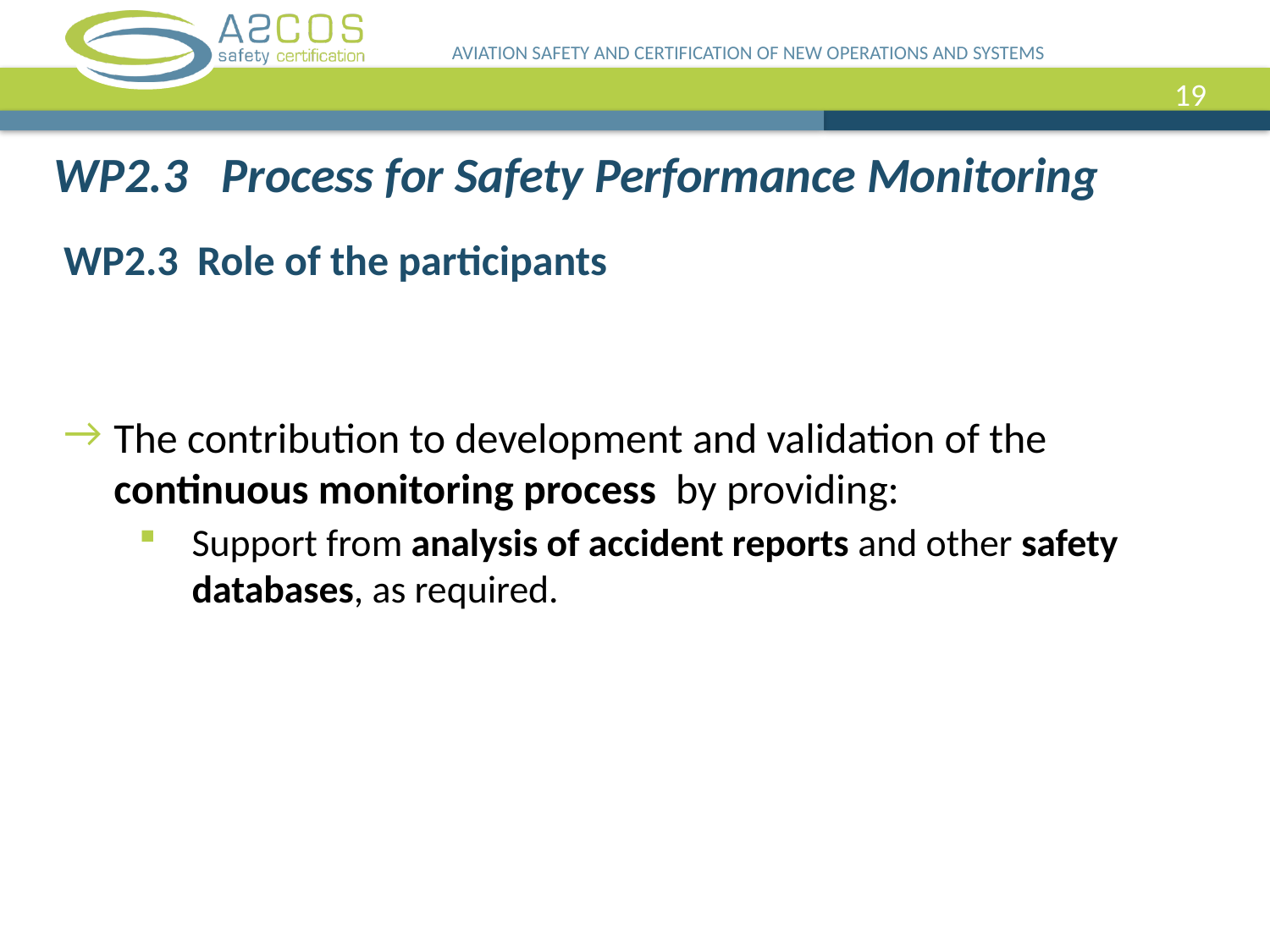

AVIATION SAFETY AND CERTIFICATION OF NEW OPERATIONS AND SYSTEMS
19
WP2.3   Process for Safety Performance Monitoring
WP2.3  Role of the participants

The contribution to development and validation of the continuous monitoring process  by providing:
Support from analysis of accident reports and other safety databases, as required.